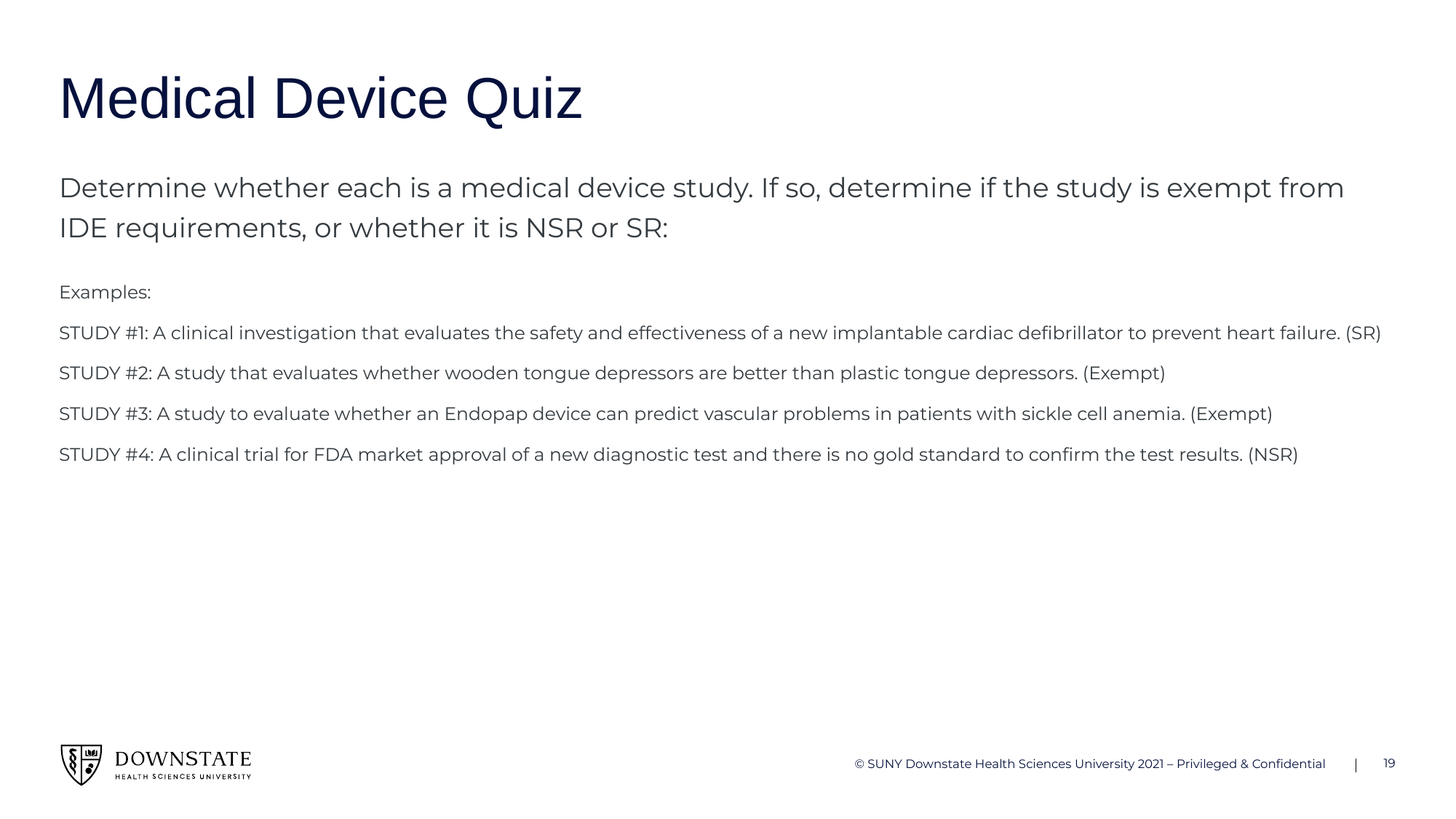

# Medical Device Quiz
Determine whether each is a medical device study. If so, determine if the study is exempt from IDE requirements, or whether it is NSR or SR:
Examples:
STUDY #1: A clinical investigation that evaluates the safety and effectiveness of a new implantable cardiac defibrillator to prevent heart failure. (SR)
STUDY #2: A study that evaluates whether wooden tongue depressors are better than plastic tongue depressors. (Exempt)
STUDY #3: A study to evaluate whether an Endopap device can predict vascular problems in patients with sickle cell anemia. (Exempt)
STUDY #4: A clinical trial for FDA market approval of a new diagnostic test and there is no gold standard to confirm the test results. (NSR)
19
© SUNY Downstate Health Sciences University 2021 – Privileged & Confidential